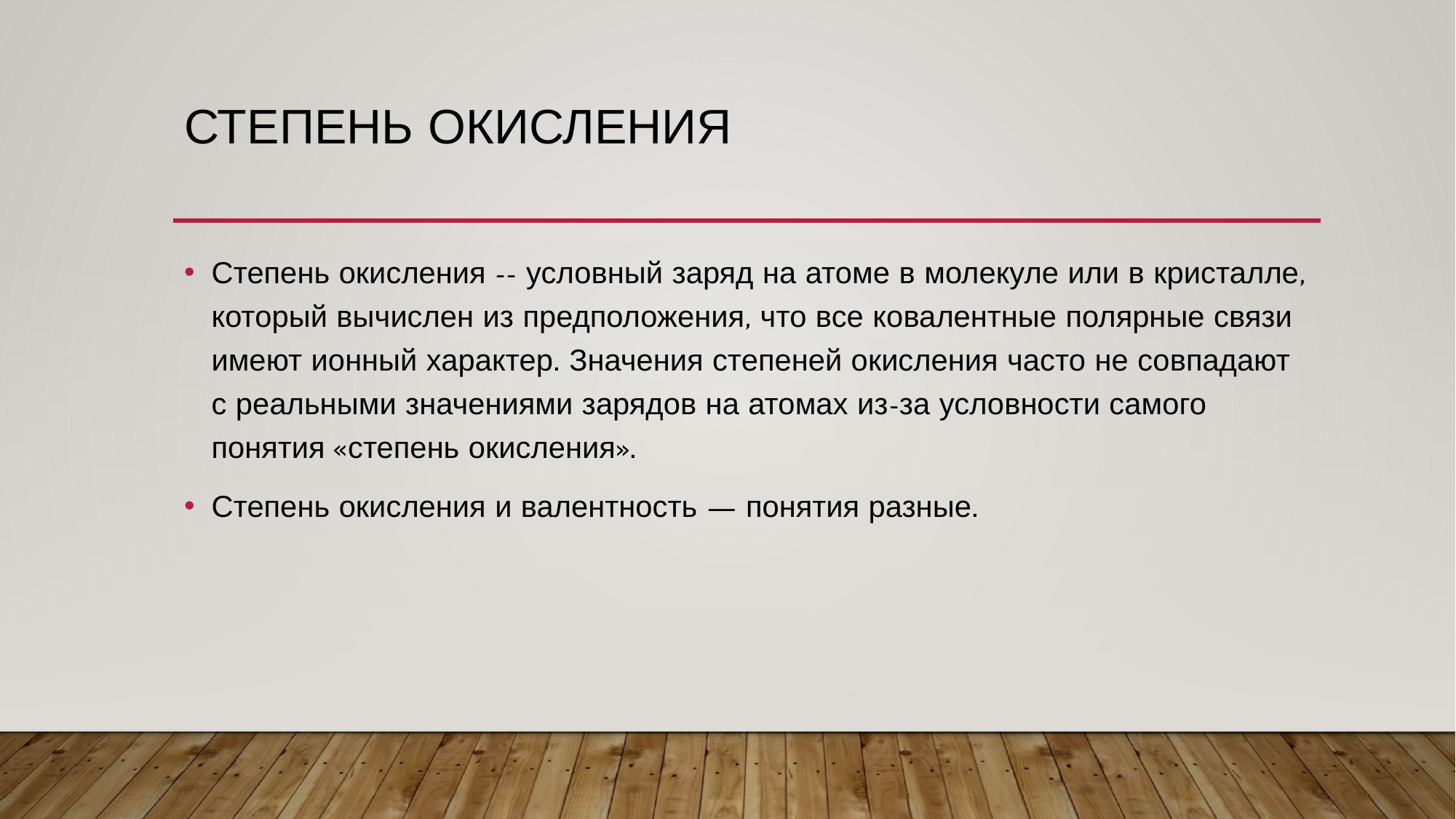

# Степень окисления
Степень окисления -- условный заряд на атоме в молекуле или в кристалле, который вычислен из предположения, что все ковалентные полярные связи имеют ионный характер. Значения степеней окисления часто не совпадают с реальными значениями зарядов на атомах из-за условности самого понятия «степень окисления».
Степень окисления и валентность — понятия разные.